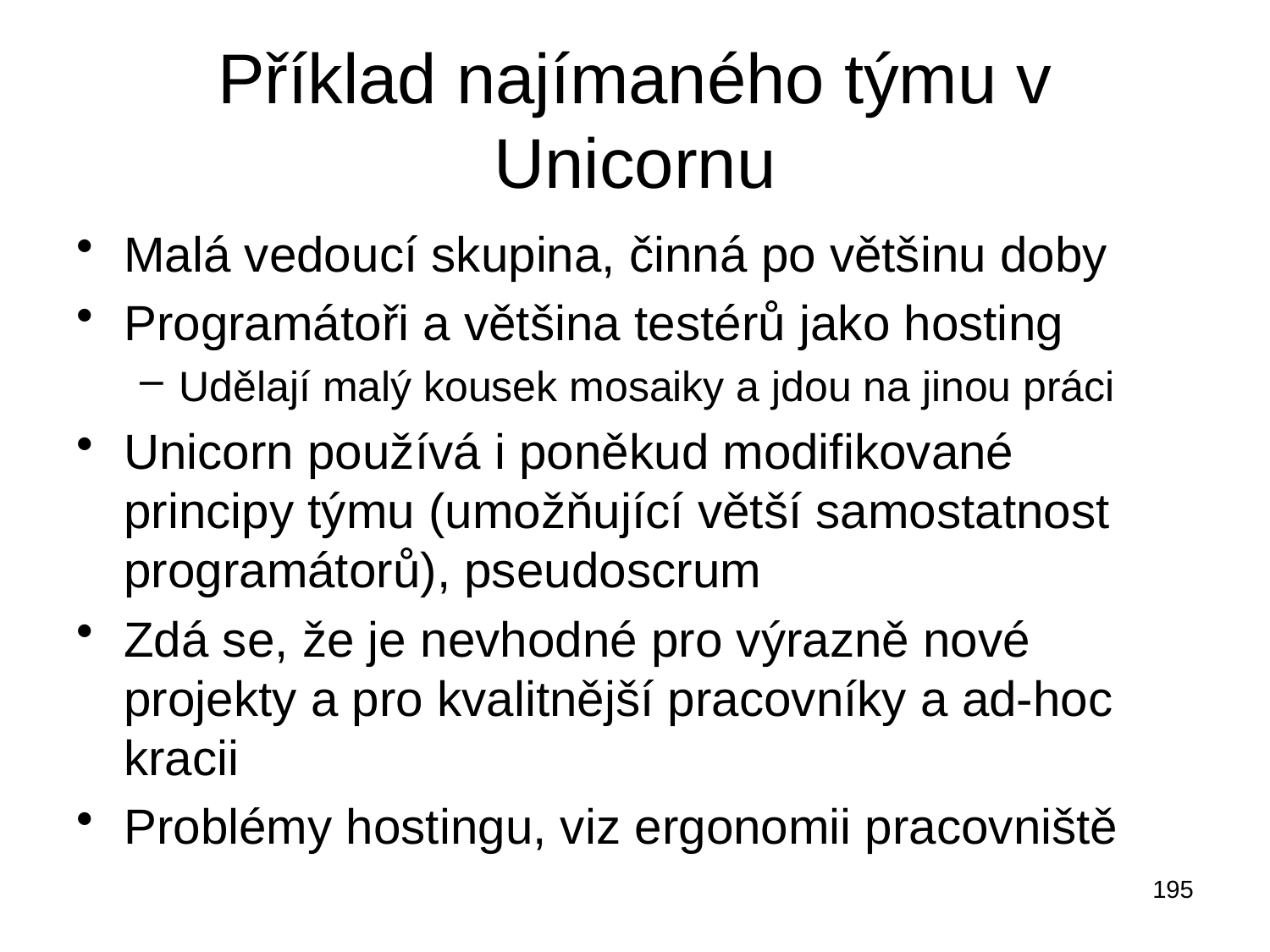

# Příklad najímaného týmu v Unicornu
Malá vedoucí skupina, činná po většinu doby
Programátoři a většina testérů jako hosting
Udělají malý kousek mosaiky a jdou na jinou práci
Unicorn používá i poněkud modifikované principy týmu (umožňující větší samostatnost programátorů), pseudoscrum
Zdá se, že je nevhodné pro výrazně nové projekty a pro kvalitnější pracovníky a ad-hoc kracii
Problémy hostingu, viz ergonomii pracovniště

195